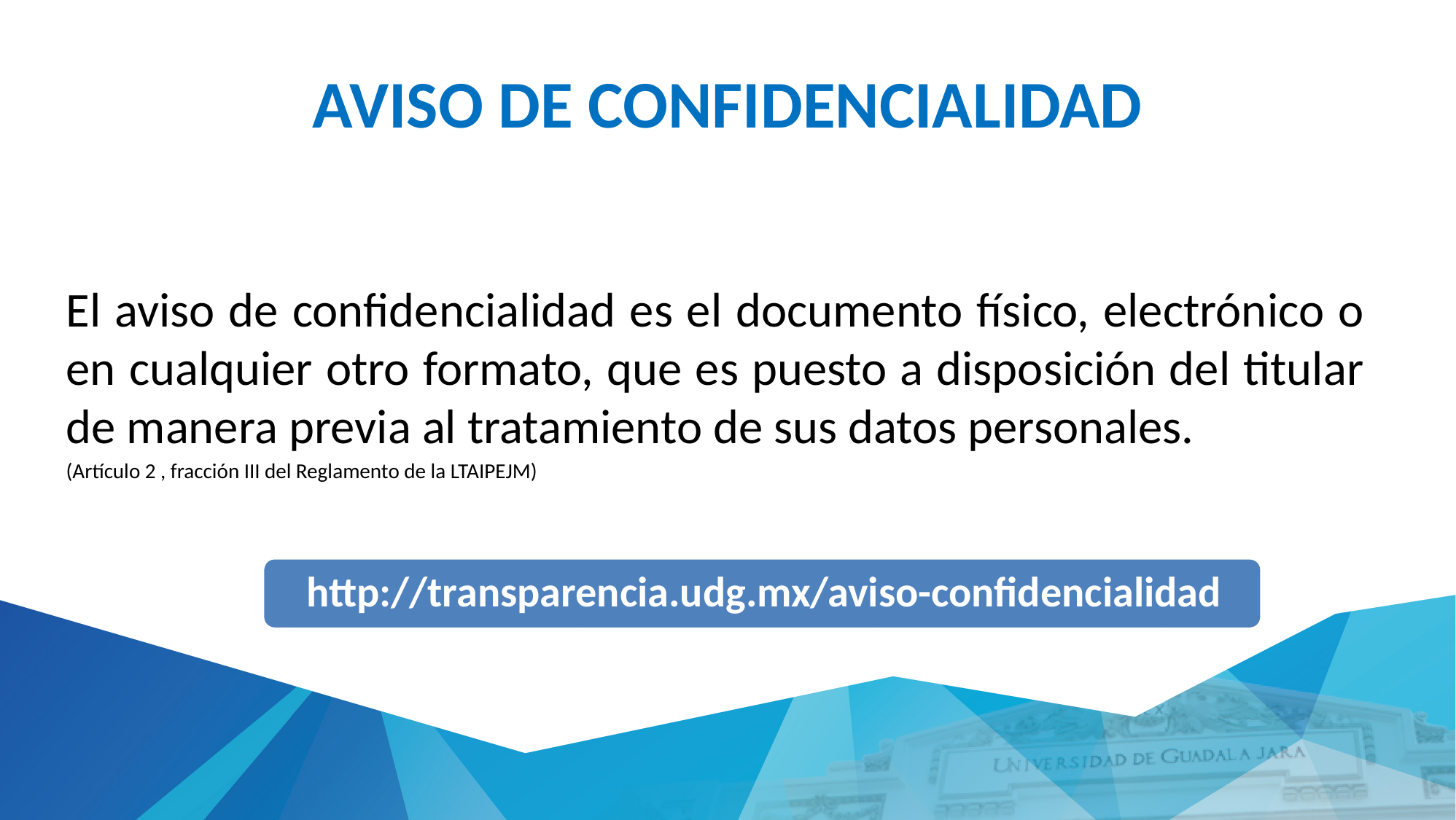

AVISO DE CONFIDENCIALIDAD

El aviso de confidencialidad es el documento físico, electrónico o en cualquier otro formato, que es puesto a disposición del titular de manera previa al tratamiento de sus datos personales.
(Artículo 2 , fracción III del Reglamento de la LTAIPEJM)

http://transparencia.udg.mx/aviso-confidencialidad